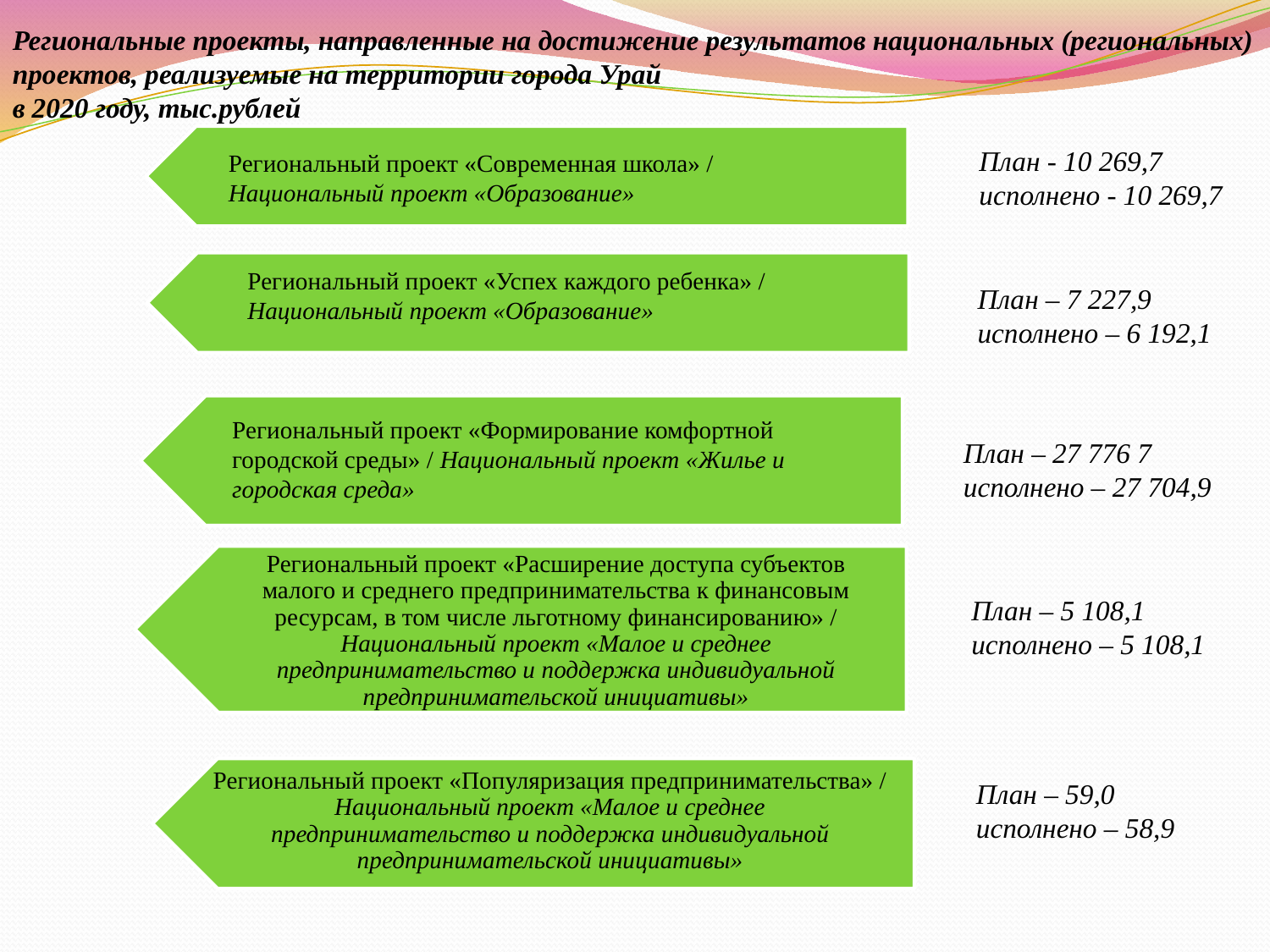

Региональные проекты, направленные на достижение результатов национальных (региональных) проектов, реализуемые на территории города Урай
в 2020 году, тыс.рублей

План - 10 269,7
исполнено - 10 269,7
Региональный проект «Современная школа» / Национальный проект «Образование»

Региональный проект «Успех каждого ребенка» / Национальный проект «Образование»
План – 7 227,9
исполнено – 6 192,1

Региональный проект «Формирование комфортной городской среды» / Национальный проект «Жилье и городская среда»
План – 27 776 7
исполнено – 27 704,9

Региональный проект «Расширение доступа субъектов малого и среднего предпринимательства к финансовым ресурсам, в том числе льготному финансированию» / Национальный проект «Малое и среднее предпринимательство и поддержка индивидуальной предпринимательской инициативы»

План – 5 108,1
исполнено – 5 108,1

Региональный проект «Популяризация предпринимательства» / Национальный проект «Малое и среднее предпринимательство и поддержка индивидуальной предпринимательской инициативы»

План – 59,0
исполнено – 58,9